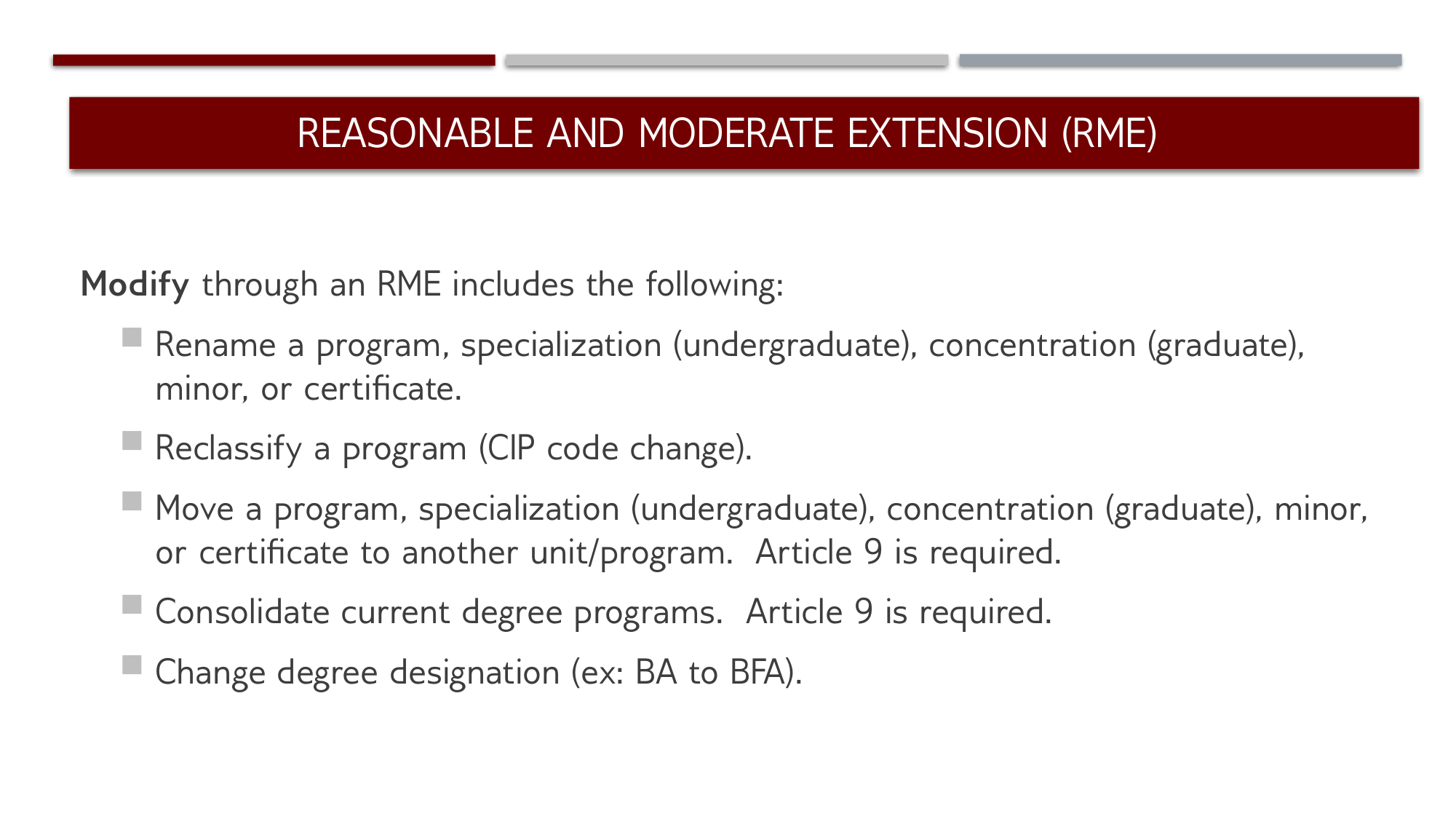

# reasonable and moderate extension (Rme)
Modify through an RME includes the following:
Rename a program, specialization (undergraduate), concentration (graduate), minor, or certificate.
Reclassify a program (CIP code change).
Move a program, specialization (undergraduate), concentration (graduate), minor, or certificate to another unit/program.  Article 9 is required.
Consolidate current degree programs.  Article 9 is required.
Change degree designation (ex: BA to BFA).